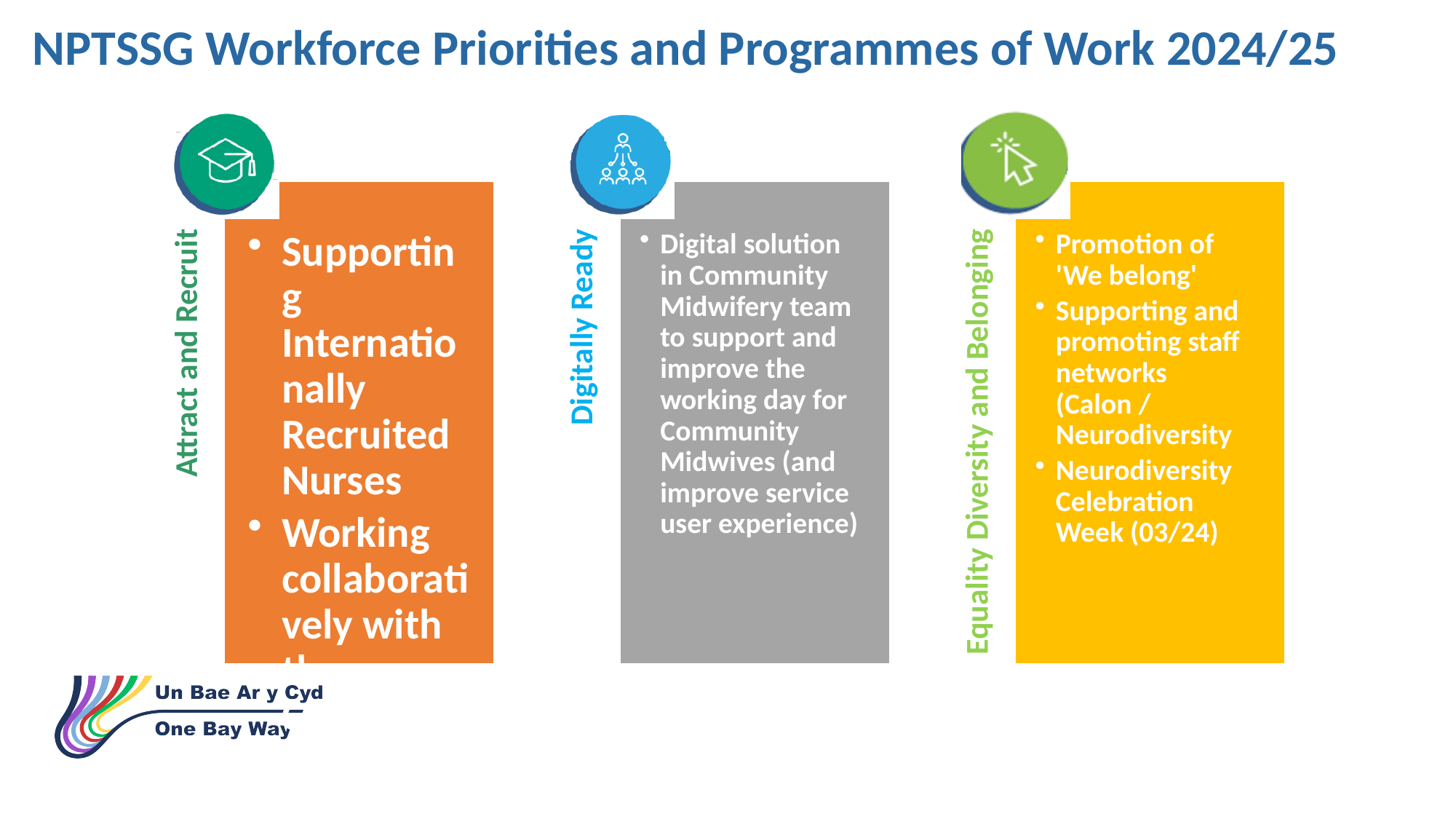

NPTSSG Workforce Priorities and Programmes of Work 2024/25
Attract and Recruit
Supporting Internationally Recruited Nurses
Working collaboratively with the Central Resourcing Team
Developing proposal for introducing Apprenticeships across the Service Group (linking to the SG's Population Health agenda)
Digitally Ready
Digital solution in Community Midwifery team to support and improve the working day for Community Midwives (and improve service user experience)

Equality Diversity and Belonging
Promotion of 'We belong'
Supporting and promoting staff networks (Calon / Neurodiversity
Neurodiversity Celebration Week (03/24)